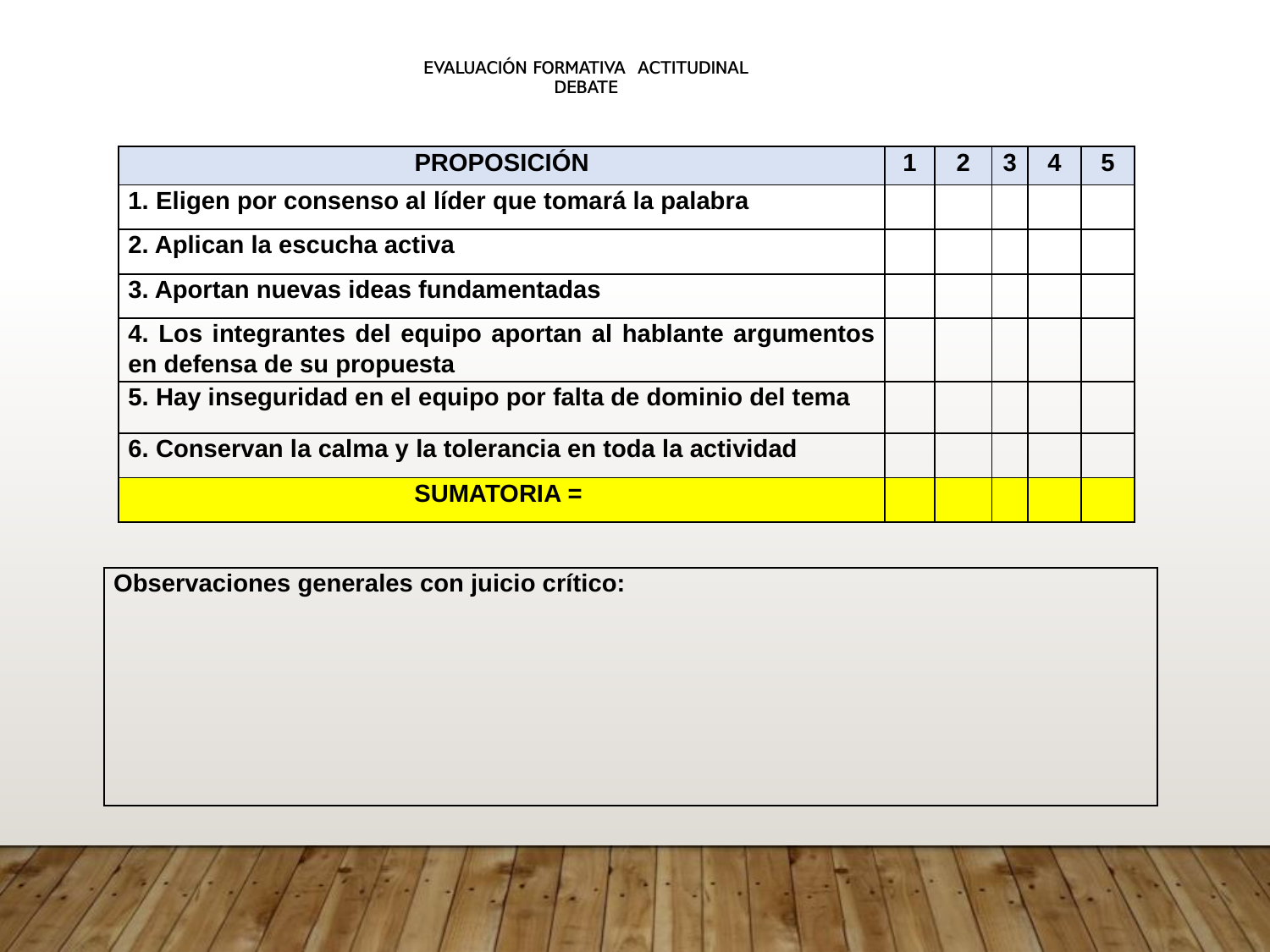

Evaluación Formativa  actitudinal
DEBATE
| PROPOSICIÓN | 1 | 2 | 3 | 4 | 5 |
| --- | --- | --- | --- | --- | --- |
| 1. Eligen por consenso al líder que tomará la palabra |  |  |  |  |  |
| 2. Aplican la escucha activa |  |  |  |  |  |
| 3. Aportan nuevas ideas fundamentadas |  |  |  |  |  |
| 4. Los integrantes del equipo aportan al hablante argumentos en defensa de su propuesta |  |  |  |  |  |
| 5. Hay inseguridad en el equipo por falta de dominio del tema |  |  |  |  |  |
| 6. Conservan la calma y la tolerancia en toda la actividad |  |  |  |  |  |
| SUMATORIA = |  |  |  |  |  |
| Observaciones generales con juicio crítico: |
| --- |